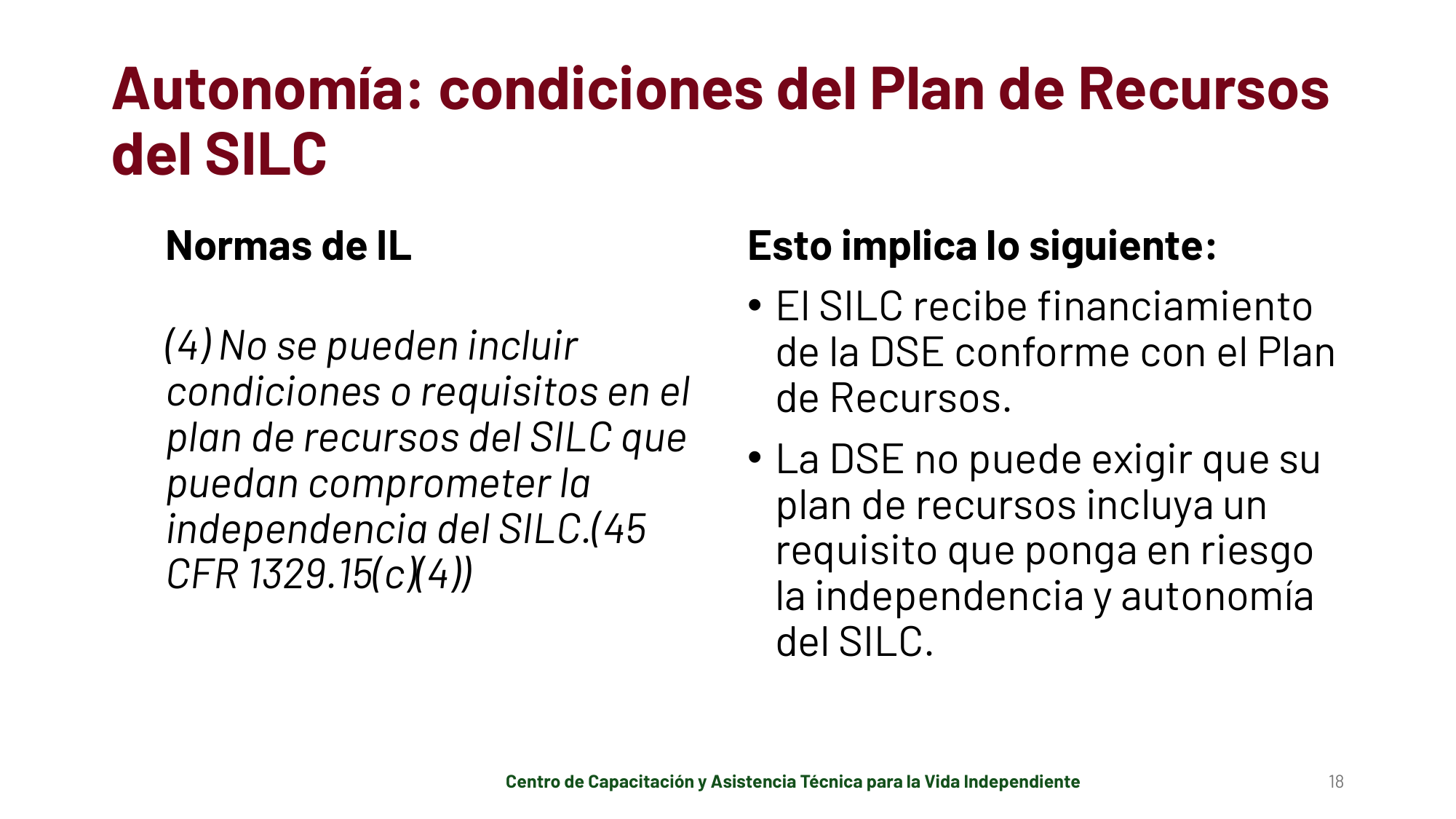

# Autonomía: condiciones del Plan de Recursos del SILC
Normas de IL

(4) No se pueden incluir condiciones o requisitos en el plan de recursos del SILC que puedan comprometer la independencia del SILC.(45 CFR 1329.15(c)(4))

Esto implica lo siguiente:
El SILC recibe financiamiento de la DSE conforme con el Plan de Recursos.
La DSE no puede exigir que su plan de recursos incluya un requisito que ponga en riesgo la independencia y autonomía del SILC.

18
Centro de Capacitación y Asistencia Técnica para la Vida Independiente